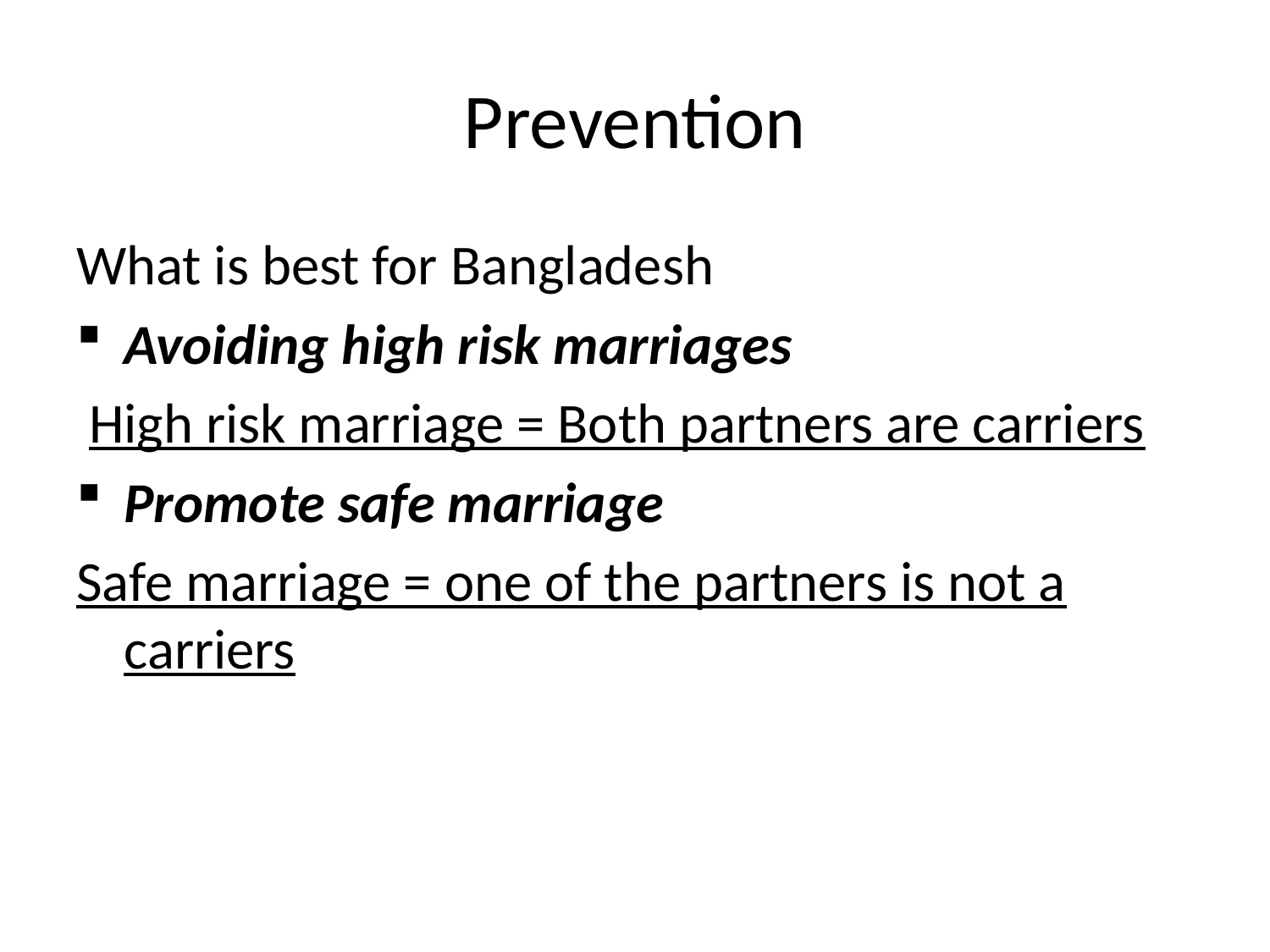

# Prevention
What is best for Bangladesh
Avoiding high risk marriages
 High risk marriage = Both partners are carriers
Promote safe marriage
Safe marriage = one of the partners is not a carriers